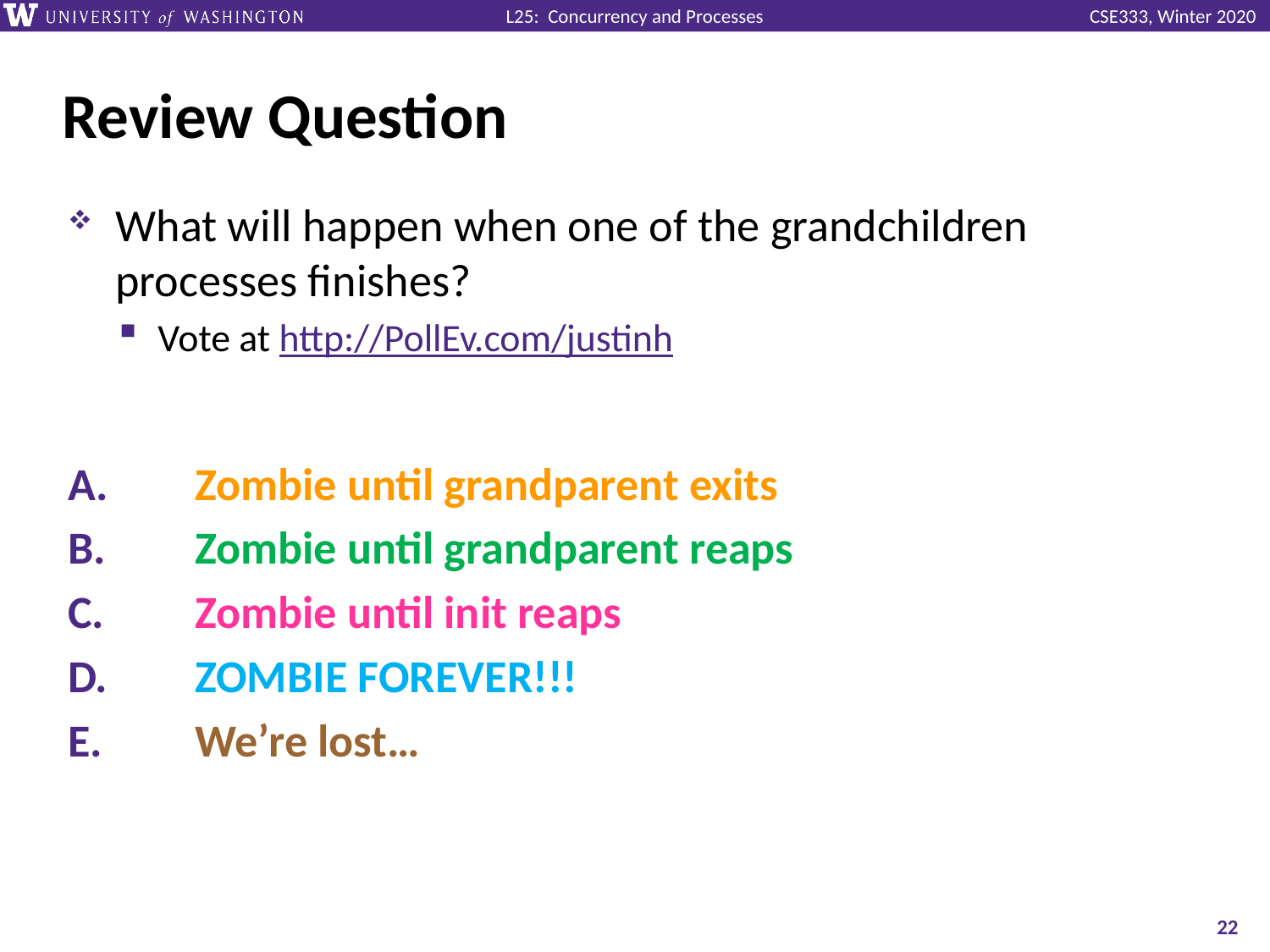

# Review Question
What will happen when one of the grandchildren processes finishes?
Vote at http://PollEv.com/justinh

A.	Zombie until grandparent exits
B.	Zombie until grandparent reaps
C.	Zombie until init reaps
D.	ZOMBIE FOREVER!!!
E.	We’re lost…

22